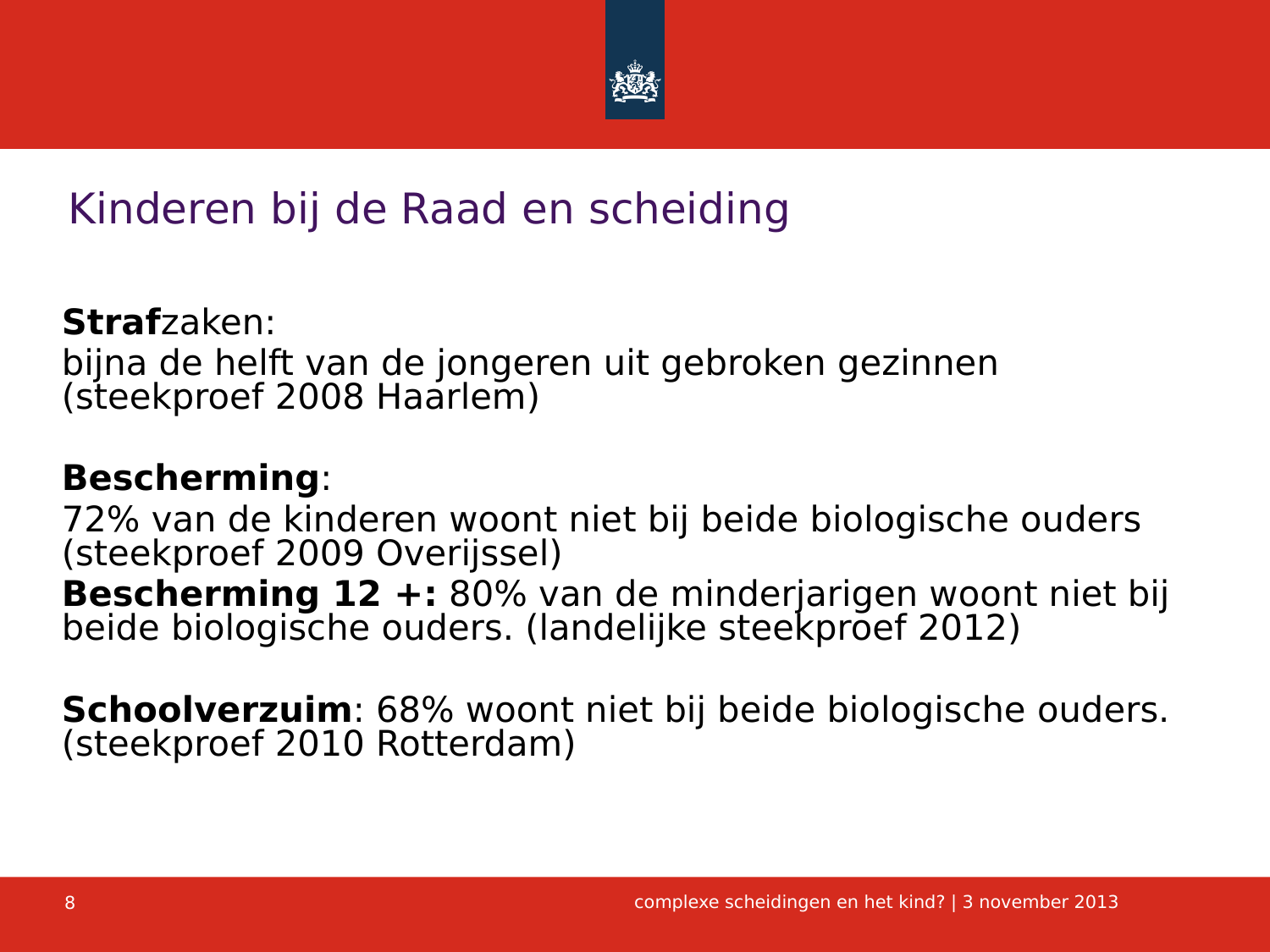

# Kinderen bij de Raad en scheiding
Strafzaken:
bijna de helft van de jongeren uit gebroken gezinnen (steekproef 2008 Haarlem)

Bescherming:
72% van de kinderen woont niet bij beide biologische ouders (steekproef 2009 Overijssel)
Bescherming 12 +: 80% van de minderjarigen woont niet bij beide biologische ouders. (landelijke steekproef 2012)

Schoolverzuim: 68% woont niet bij beide biologische ouders. (steekproef 2010 Rotterdam)

8